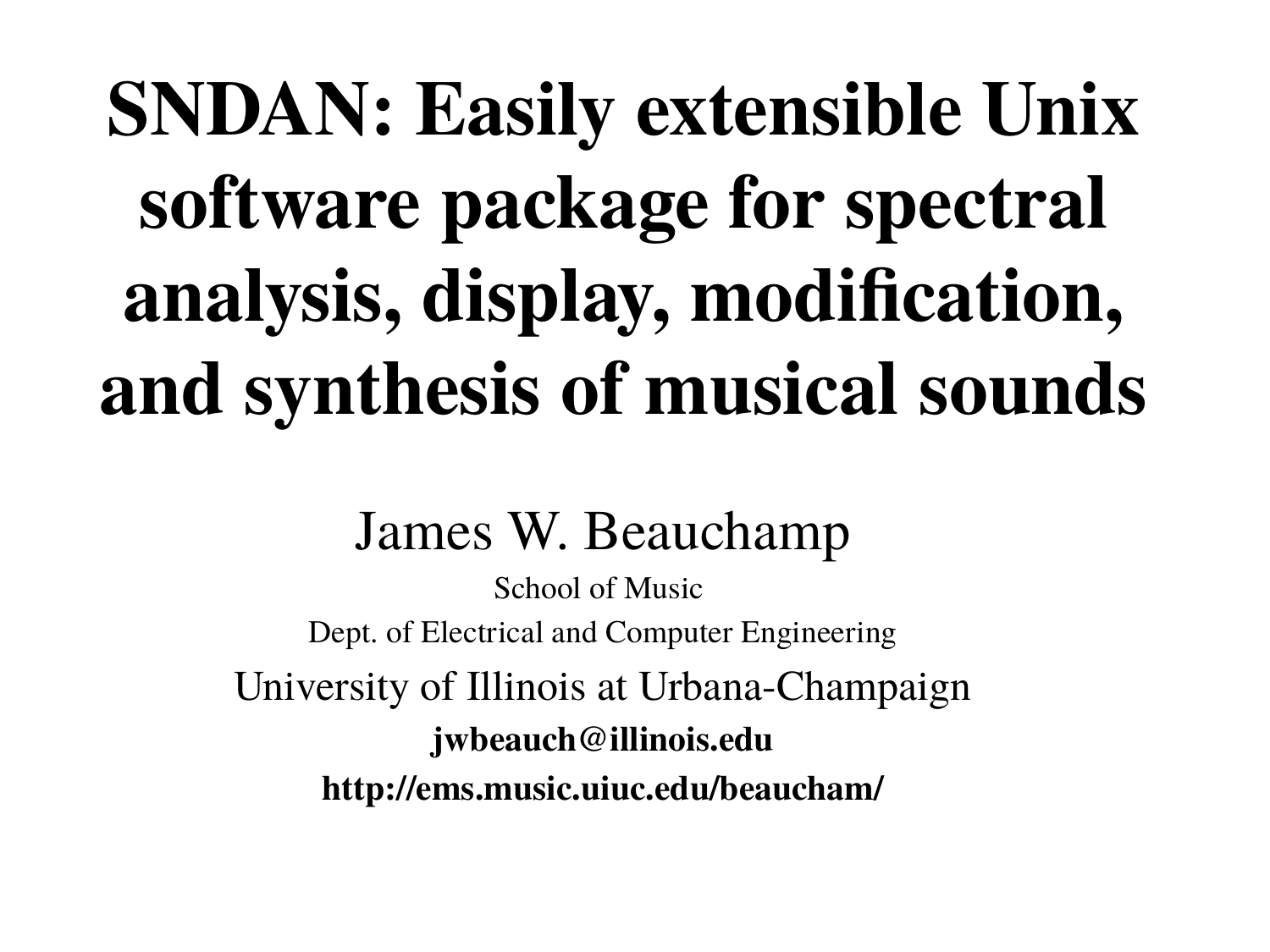

# SNDAN: Easily extensible Unix software package for spectral analysis, display, modification, and synthesis of musical sounds
James W. Beauchamp
School of Music
Dept. of Electrical and Computer Engineering
University of Illinois at Urbana-Champaign
jwbeauch@illinois.edu
http://ems.music.uiuc.edu/beaucham/